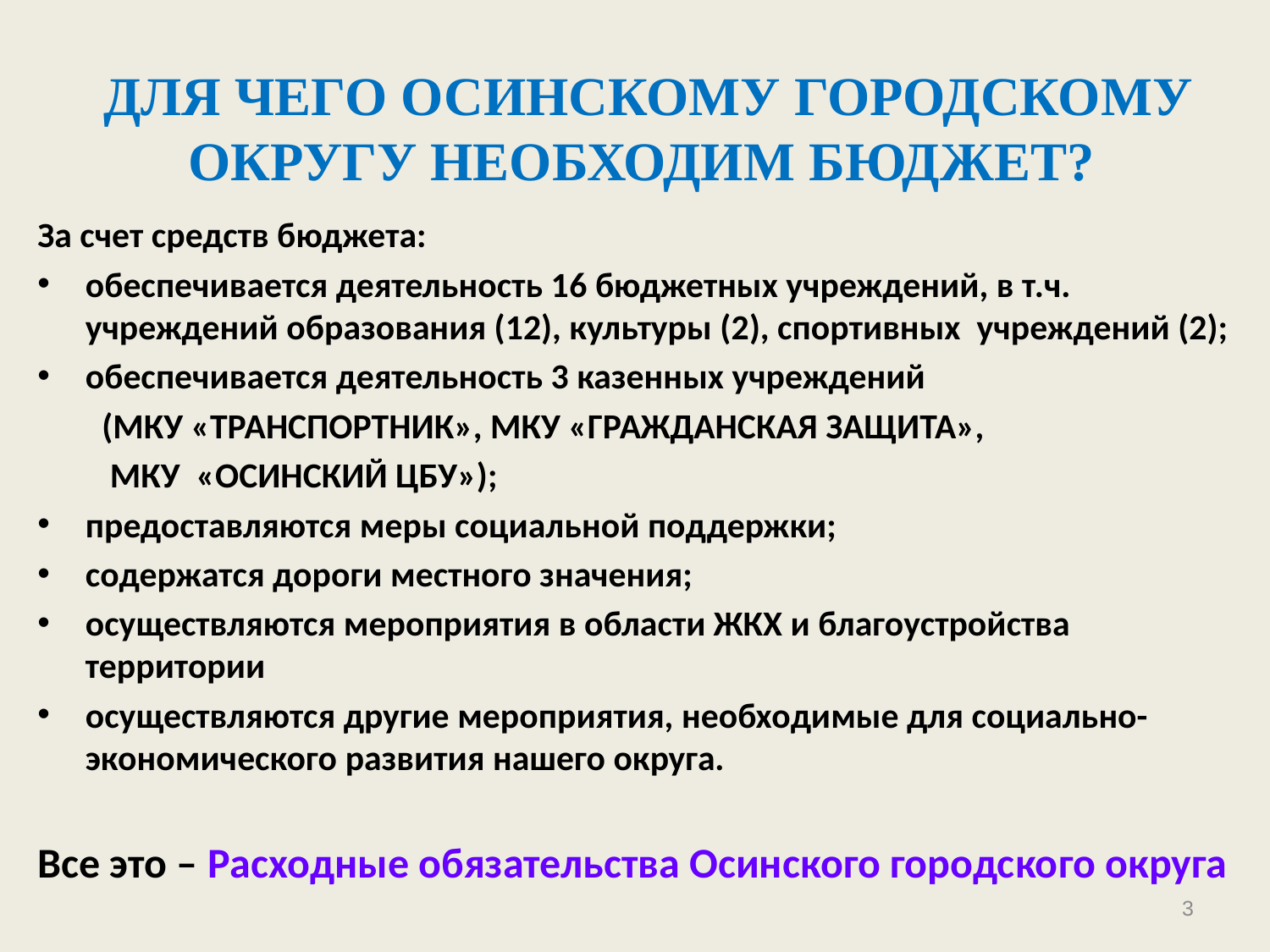

# ДЛЯ ЧЕГО ОСИНСКОМУ ГОРОДСКОМУ ОКРУГУ НЕОБХОДИМ БЮДЖЕТ?
За счет средств бюджета:
обеспечивается деятельность 16 бюджетных учреждений, в т.ч. учреждений образования (12), культуры (2), спортивных  учреждений (2);
обеспечивается деятельность 3 казенных учреждений
        (МКУ «ТРАНСПОРТНИК», МКУ «ГРАЖДАНСКАЯ ЗАЩИТА»,
         МКУ  «ОСИНСКИЙ ЦБУ»);
предоставляются меры социальной поддержки;
содержатся дороги местного значения;
осуществляются мероприятия в области ЖКХ и благоустройства территории
осуществляются другие мероприятия, необходимые для социально-экономического развития нашего округа.

Все это – Расходные обязательства Осинского городского округа
3